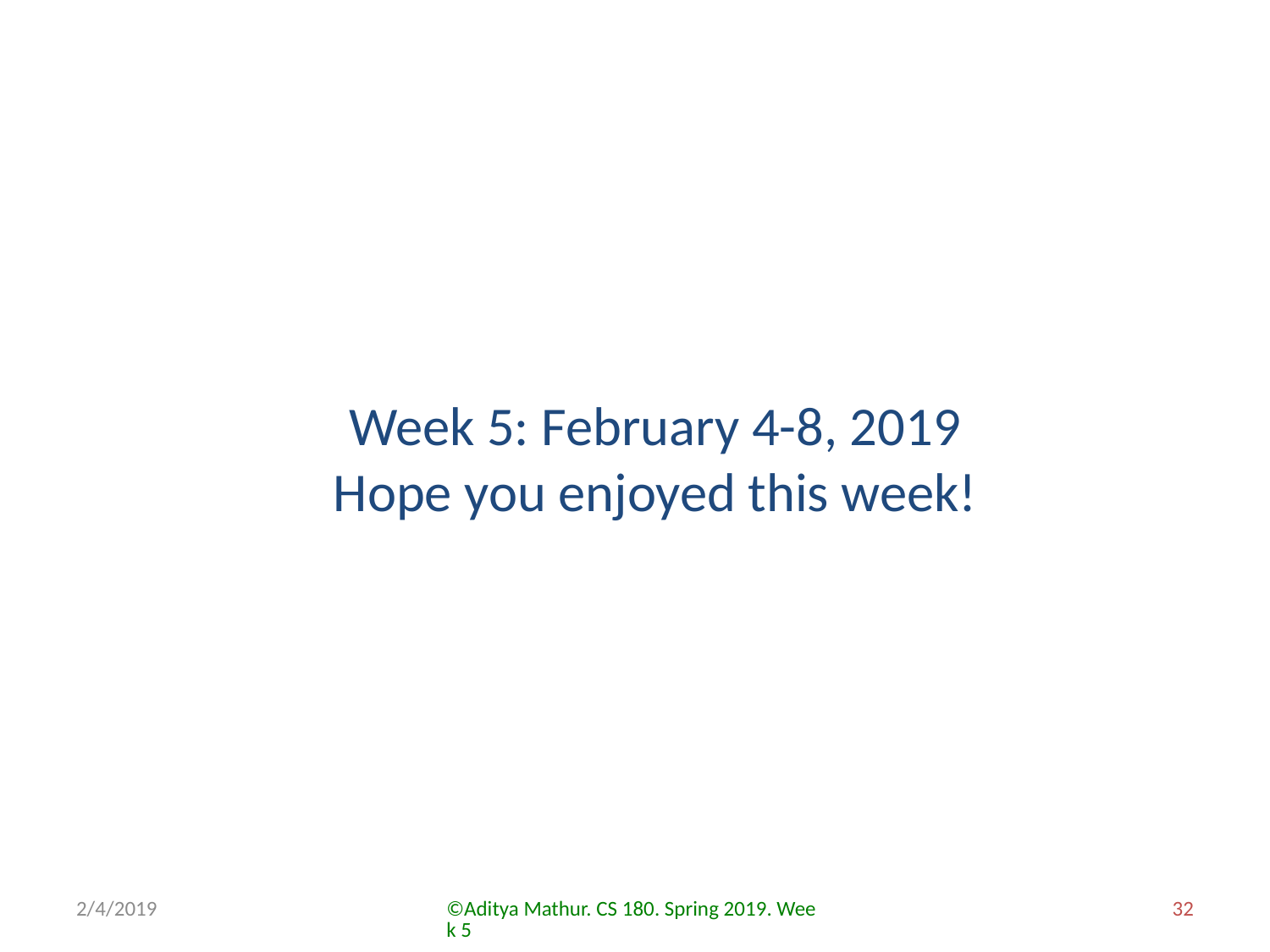

Week 5: February 4-8, 2019
Hope you enjoyed this week!
2/4/2019
©Aditya Mathur. CS 180. Spring 2019. Week 5
32